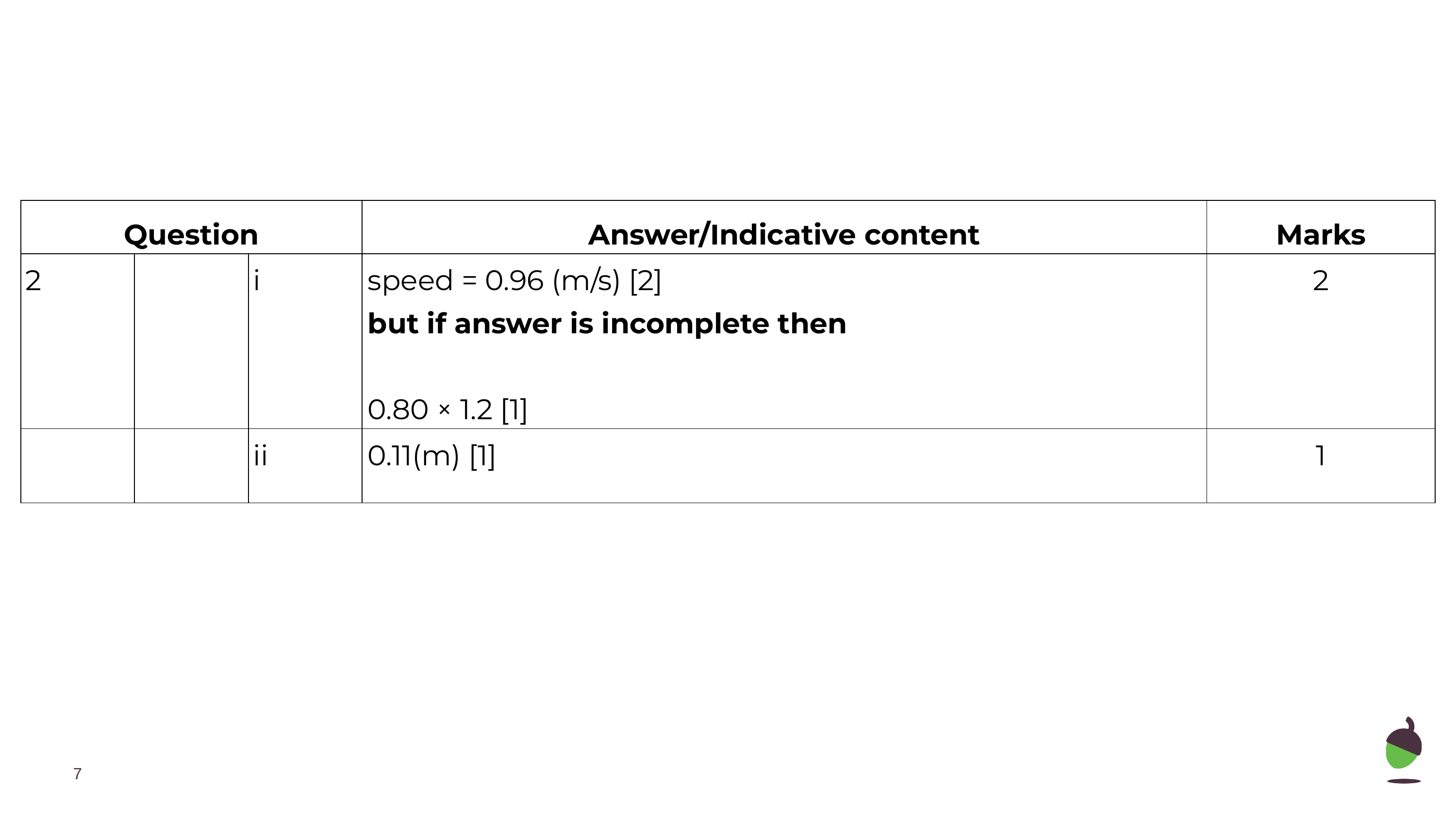

| Question |  |  | Answer/Indicative content | Marks |
| --- | --- | --- | --- | --- |
| 2 |  | i | speed = 0.96 (m/s) [2] but if answer is incomplete then 0.80 × 1.2 [1] | 2 |
|  |  | ii | 0.11(m) [1] | 1 |
7